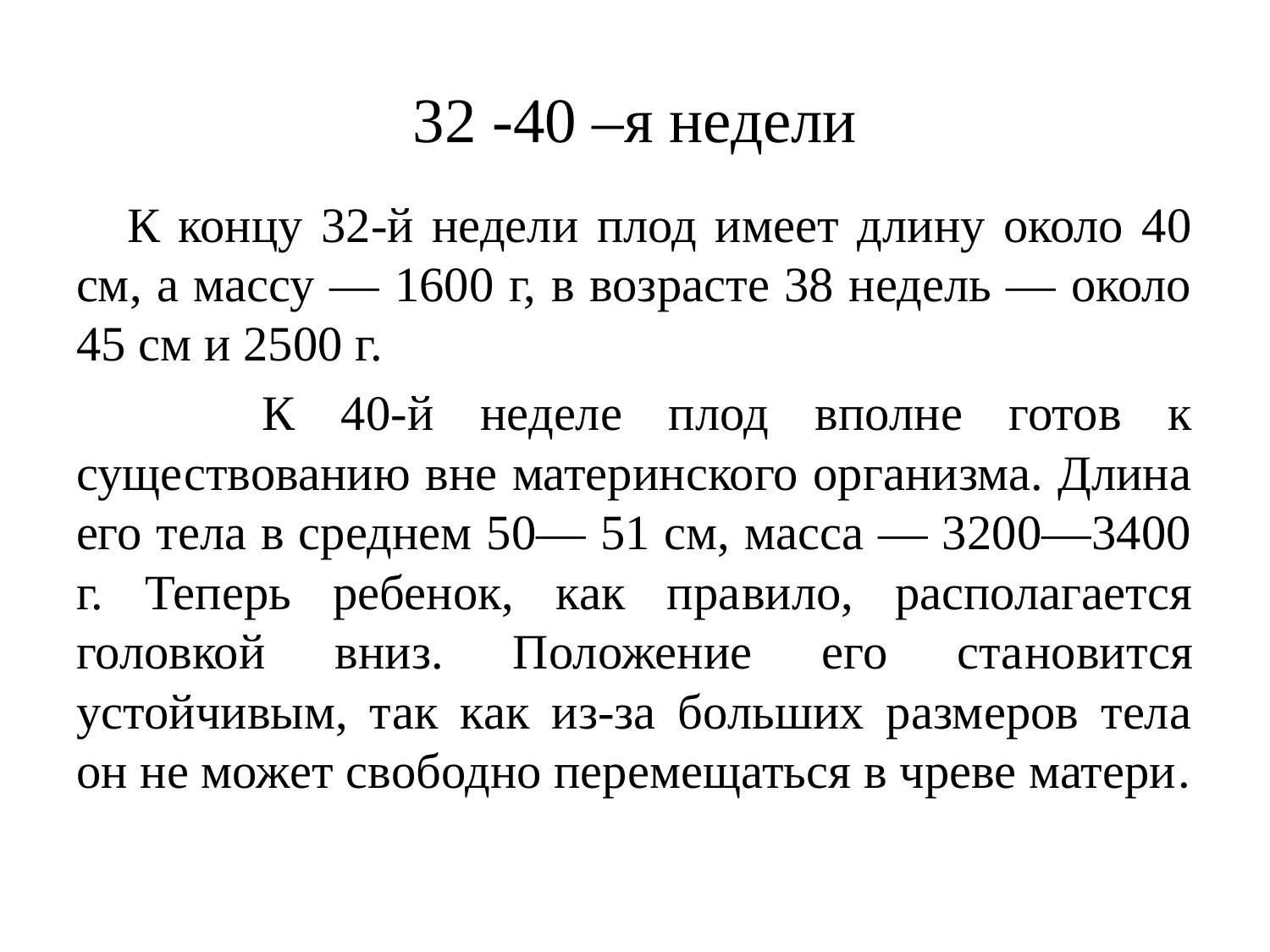

# 32 -40 –я недели
   К концу 32-й недели плод имеет длину около 40 см, а массу — 1600 г, в возрасте 38 недель — около 45 см и 2500 г.
    К 40-й неделе плод вполне готов к существованию вне материнского организма. Длина его тела в среднем 50— 51 см, масса — 3200—3400 г. Теперь ребенок, как пра­вило, располагается головкой вниз. Положение его ста­новится устойчивым, так как из-за больших размеров тела он не может свободно перемещаться в чреве матери.